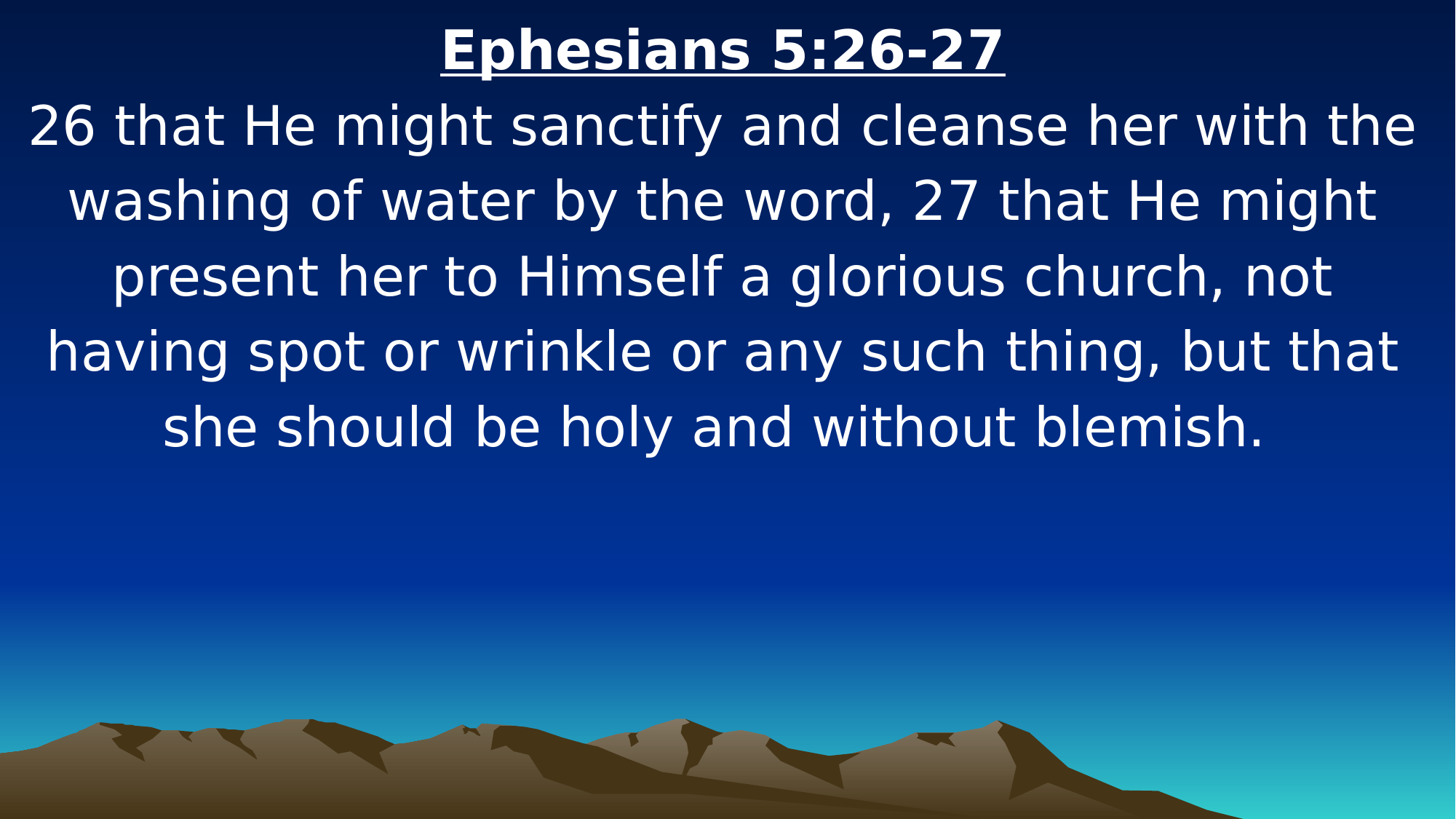

Ephesians 5:26-27
26 that He might sanctify and cleanse her with the washing of water by the word, 27 that He might present her to Himself a glorious church, not having spot or wrinkle or any such thing, but that she should be holy and without blemish.